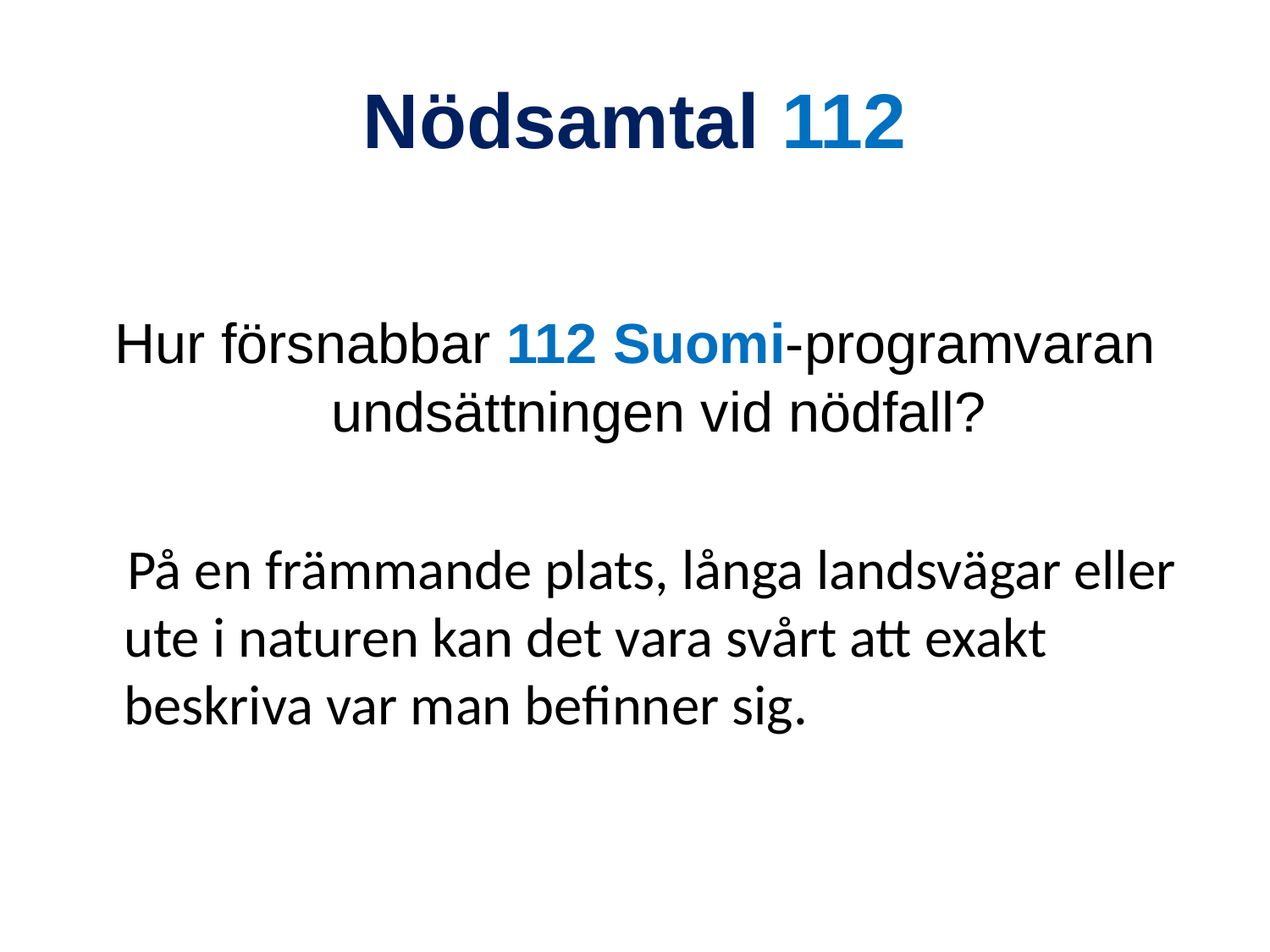

# Nödsamtal 112

Hur försnabbar 112 Suomi-programvaran undsättningen vid nödfall?

    På en främmande plats, långa landsvägar eller ute i naturen kan det vara svårt att exakt beskriva var man befinner sig.